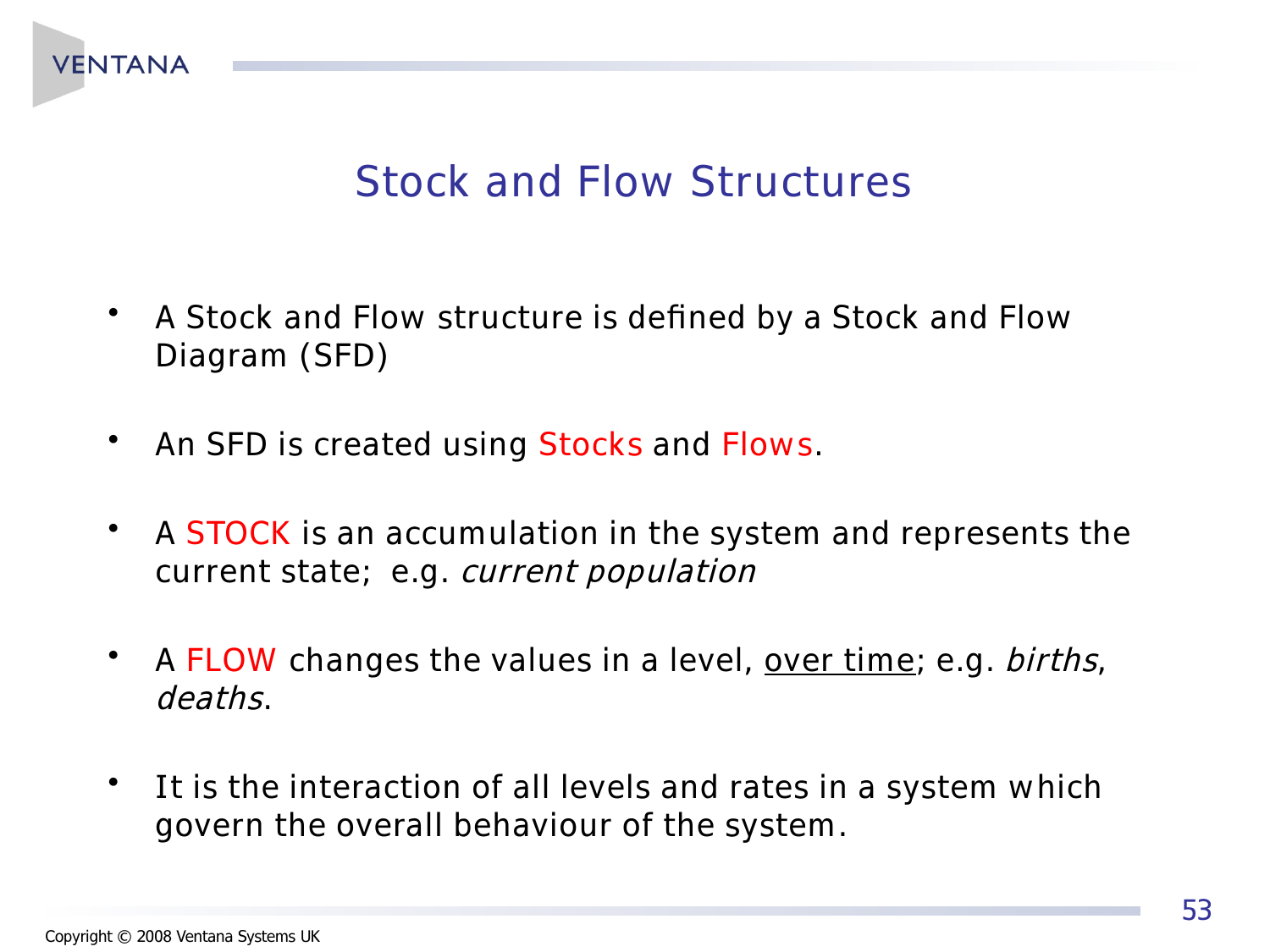

# Stock and Flow Structures
A Stock and Flow structure is defined by a Stock and Flow Diagram (SFD)

An SFD is created using Stocks and Flows.

A STOCK is an accumulation in the system and represents the current state;  e.g. current population

A FLOW changes the values in a level, over time; e.g. births, deaths.

It is the interaction of all levels and rates in a system which govern the overall behaviour of the system.